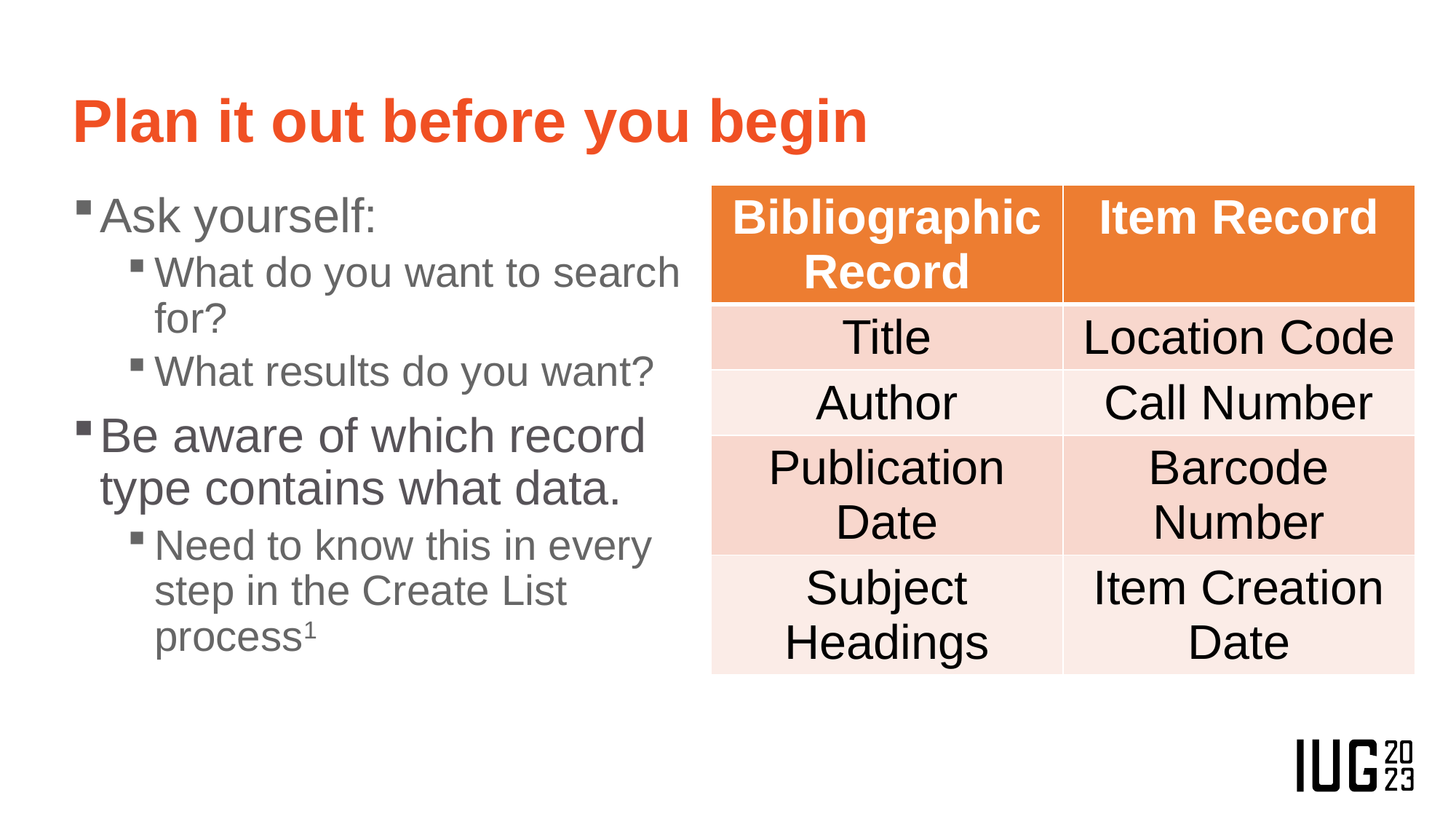

# Plan it out before you begin
| Bibliographic Record | Item Record |
| --- | --- |
| Title | Location Code |
| Author | Call Number |
| Publication Date | Barcode Number |
| Subject Headings | Item Creation Date |
Ask yourself:
What do you want to search for?
What results do you want?
Be aware of which record type contains what data.
Need to know this in every step in the Create List process1